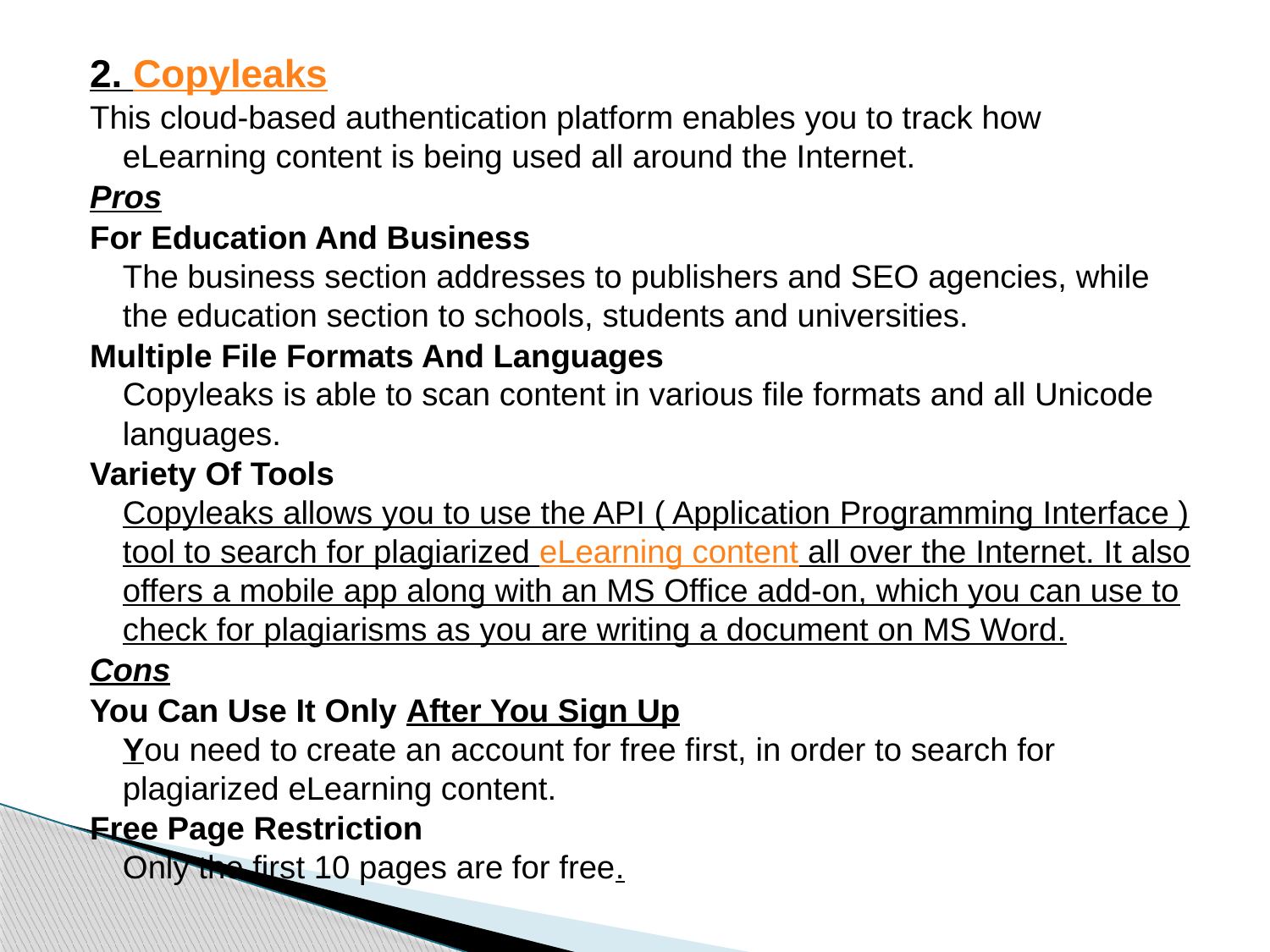

2. Copyleaks
This cloud-based authentication platform enables you to track how eLearning content is being used all around the Internet.
Pros
For Education And Business
The business section addresses to publishers and SEO agencies, while the education section to schools, students and universities.
Multiple File Formats And Languages
Copyleaks is able to scan content in various file formats and all Unicode languages.
Variety Of Tools
Copyleaks allows you to use the API ( Application Programming Interface ) tool to search for plagiarized eLearning content all over the Internet. It also offers a mobile app along with an MS Office add-on, which you can use to check for plagiarisms as you are writing a document on MS Word.
Cons
You Can Use It Only After You Sign Up
You need to create an account for free first, in order to search for plagiarized eLearning content.
Free Page Restriction
Only the first 10 pages are for free.